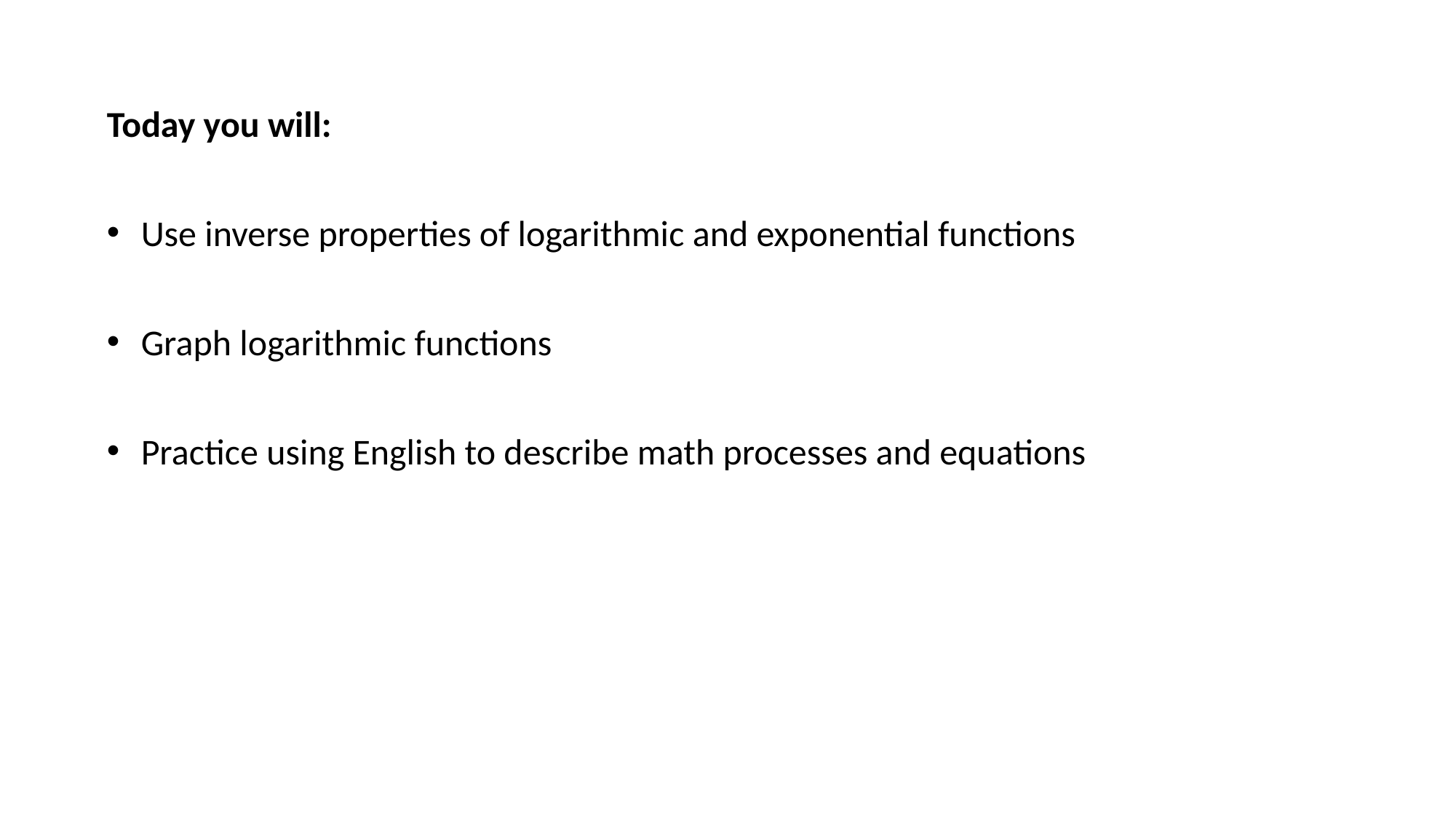

Today you will:
Use inverse properties of logarithmic and exponential functions
Graph logarithmic functions
Practice using English to describe math processes and equations